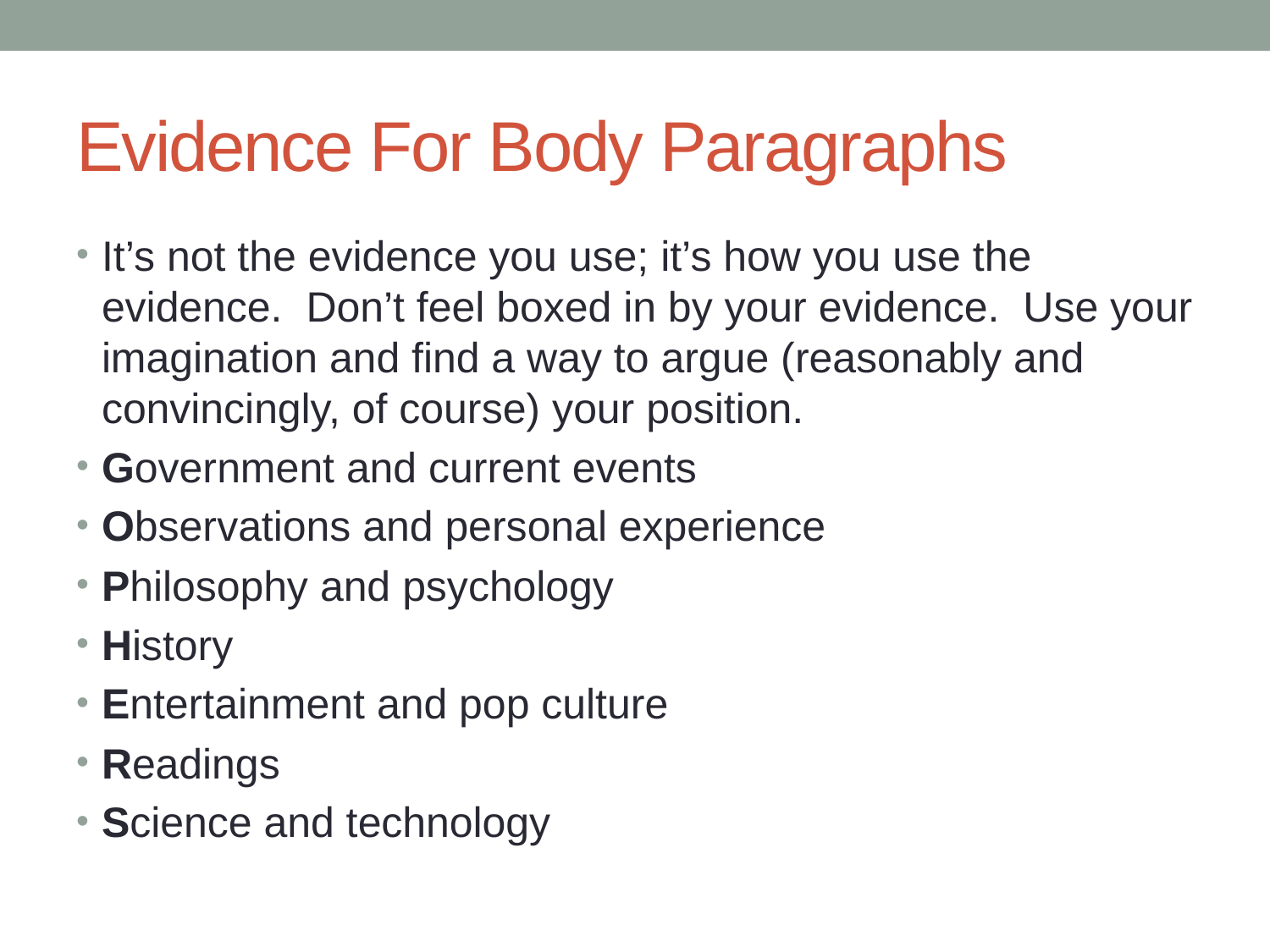

# Evidence For Body Paragraphs
It’s not the evidence you use; it’s how you use the evidence.  Don’t feel boxed in by your evidence.  Use your imagination and find a way to argue (reasonably and convincingly, of course) your position.
Government and current events
Observations and personal experience
Philosophy and psychology
History
Entertainment and pop culture
Readings
Science and technology